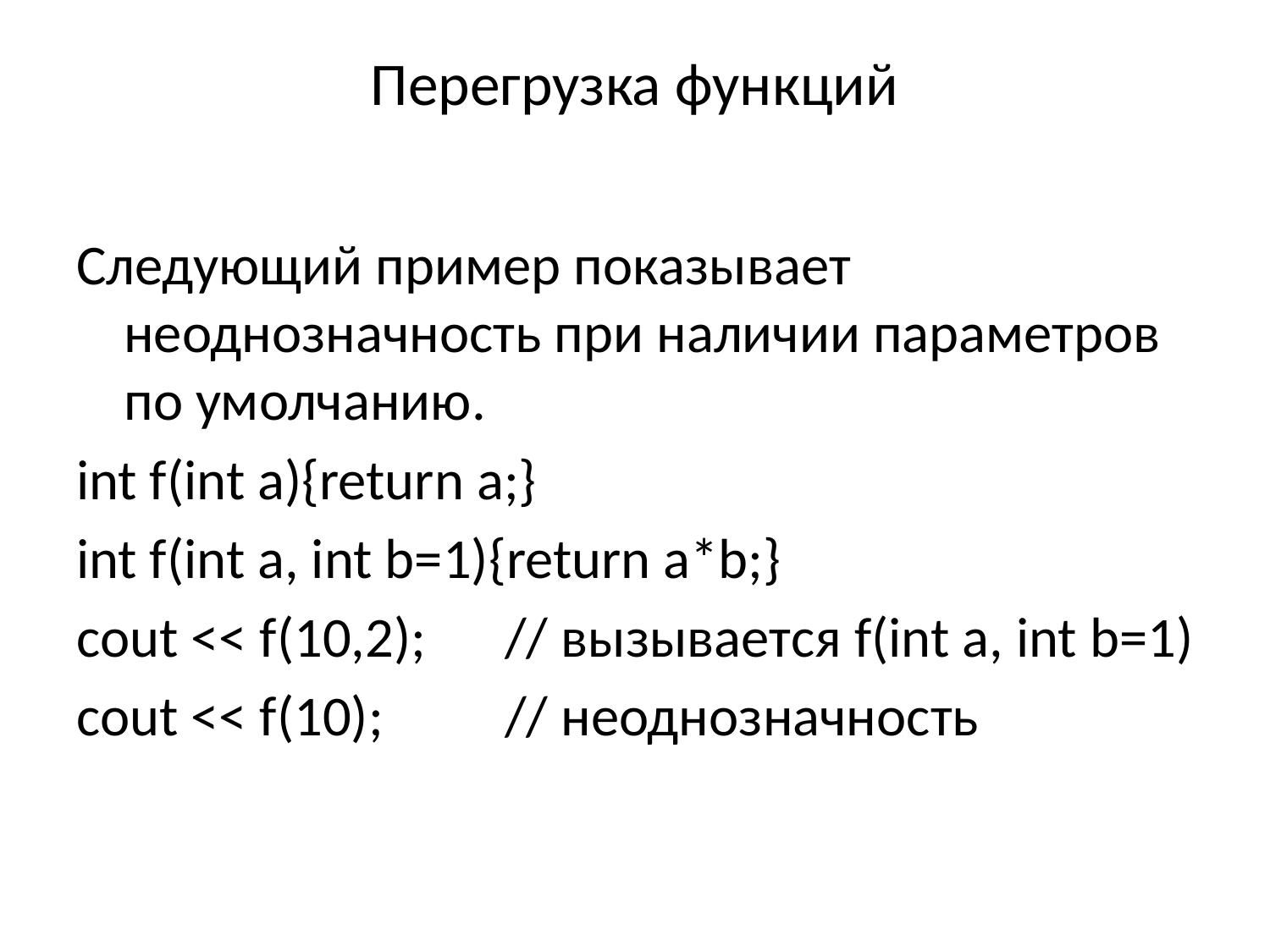

# Перегрузка функций
Следующий пример показывает неоднозначность при наличии параметров по умолчанию.
int f(int a){return a;}
int f(int a, int b=1){return a*b;}
сout << f(10,2);	// вызывается f(int a, int b=1)
сout << f(10);	// неоднозначность